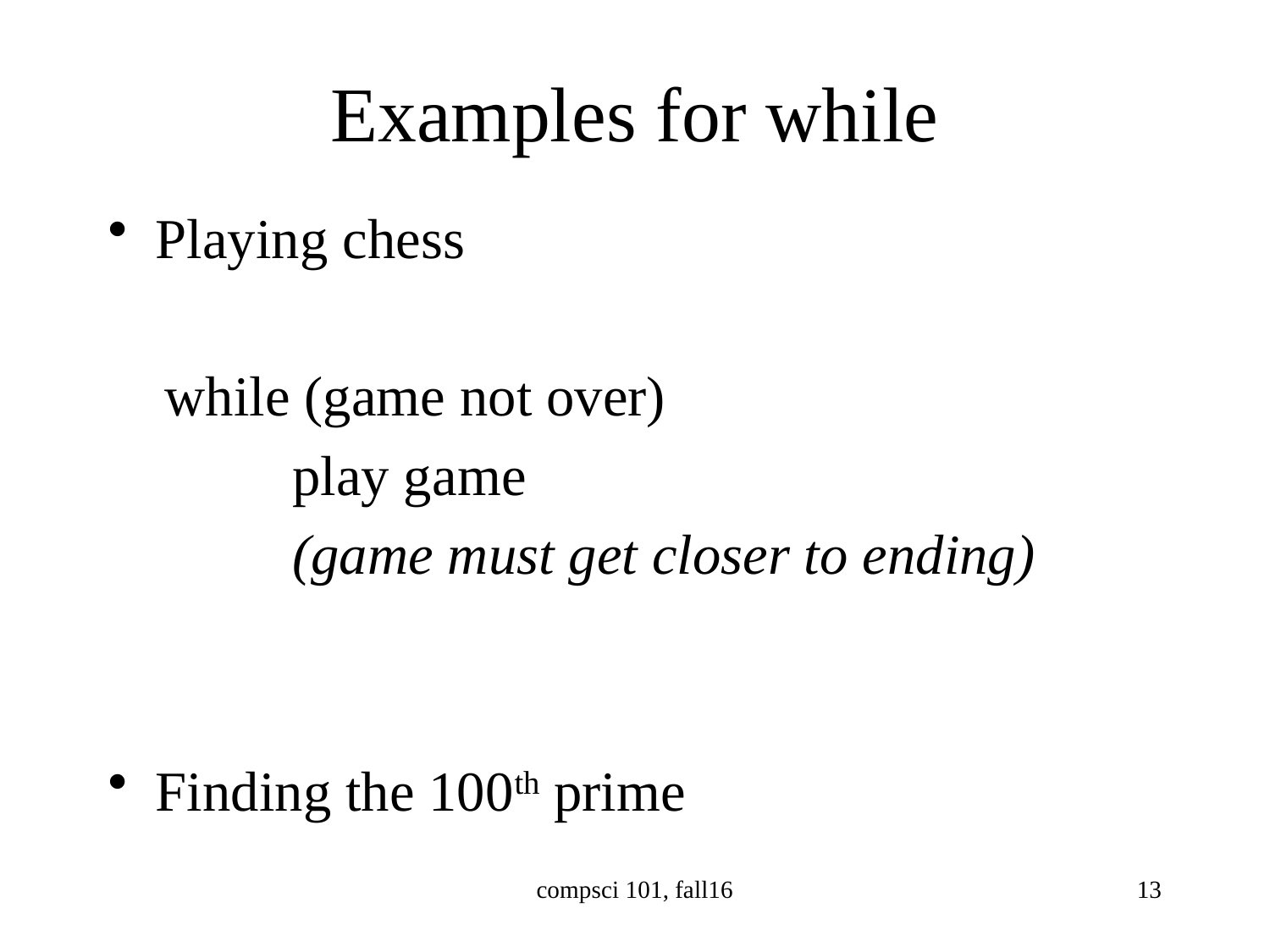

# Examples for while
Playing chess

    while (game not over)
             play game
             (game must get closer to ending)

Finding the 100th prime

compsci 101, fall16
13